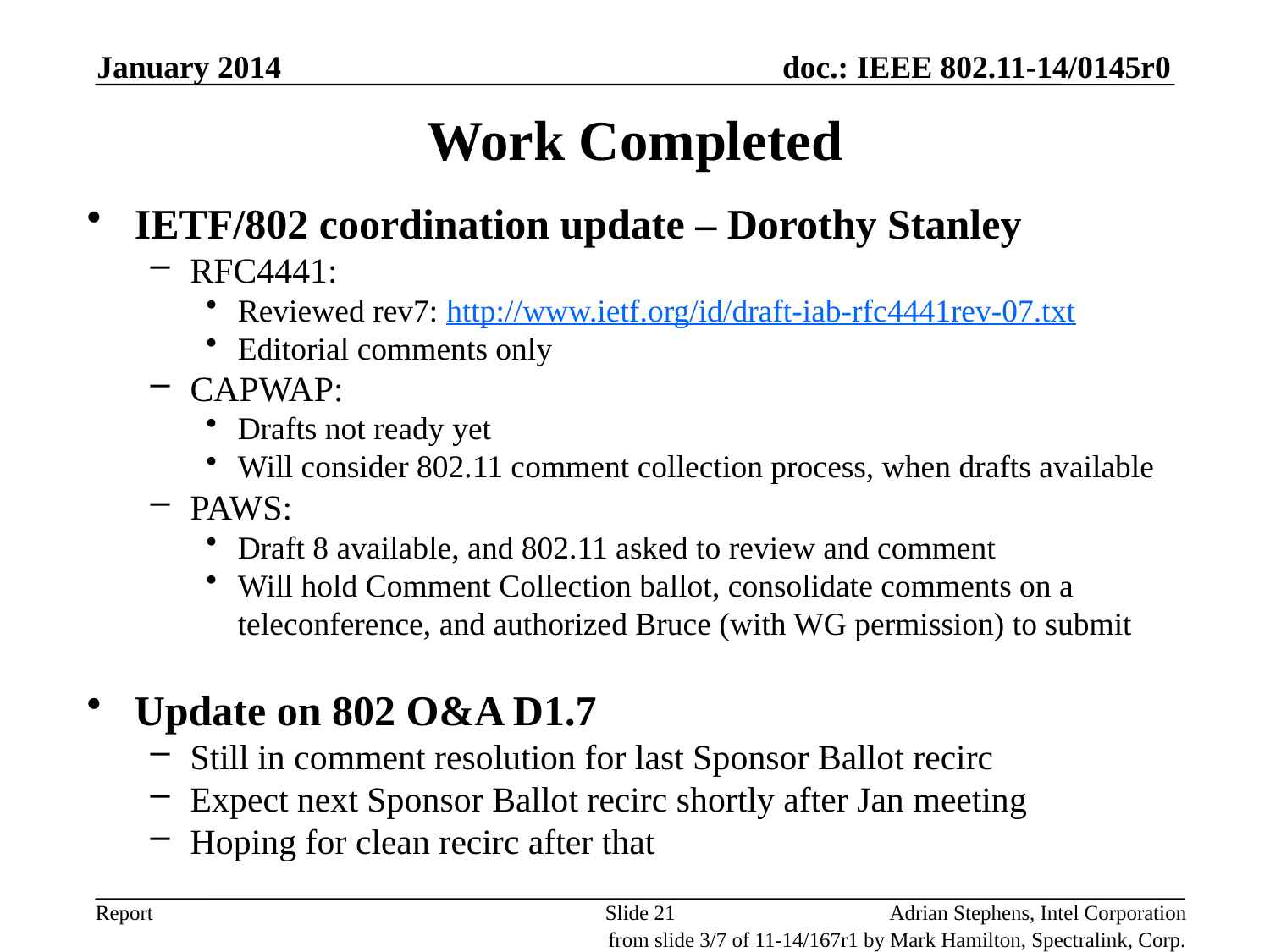

January 2014
# Work Completed
IETF/802 coordination update – Dorothy Stanley
RFC4441:
Reviewed rev7: http://www.ietf.org/id/draft-iab-rfc4441rev-07.txt
Editorial comments only
CAPWAP:
Drafts not ready yet
Will consider 802.11 comment collection process, when drafts available
PAWS:
Draft 8 available, and 802.11 asked to review and comment
Will hold Comment Collection ballot, consolidate comments on a teleconference, and authorized Bruce (with WG permission) to submit

Update on 802 O&A D1.7
Still in comment resolution for last Sponsor Ballot recirc
Expect next Sponsor Ballot recirc shortly after Jan meeting
Hoping for clean recirc after that

Slide 21
Adrian Stephens, Intel Corporation
from slide 3/7 of 11-14/167r1 by Mark Hamilton, Spectralink, Corp.